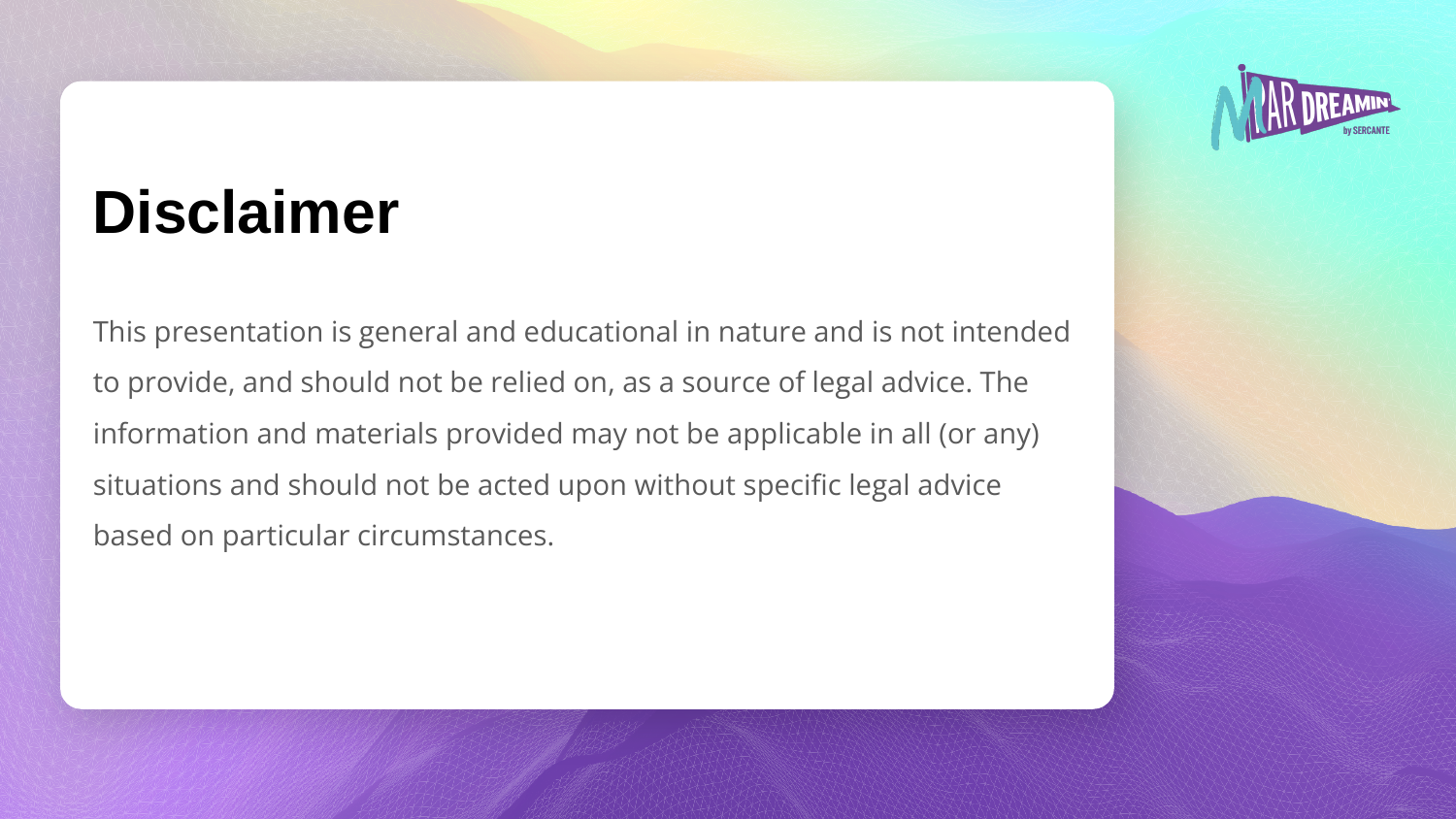

# Disclaimer

This presentation is general and educational in nature and is not intended to provide, and should not be relied on, as a source of legal advice. The information and materials provided may not be applicable in all (or any) situations and should not be acted upon without specific legal advice based on particular circumstances.